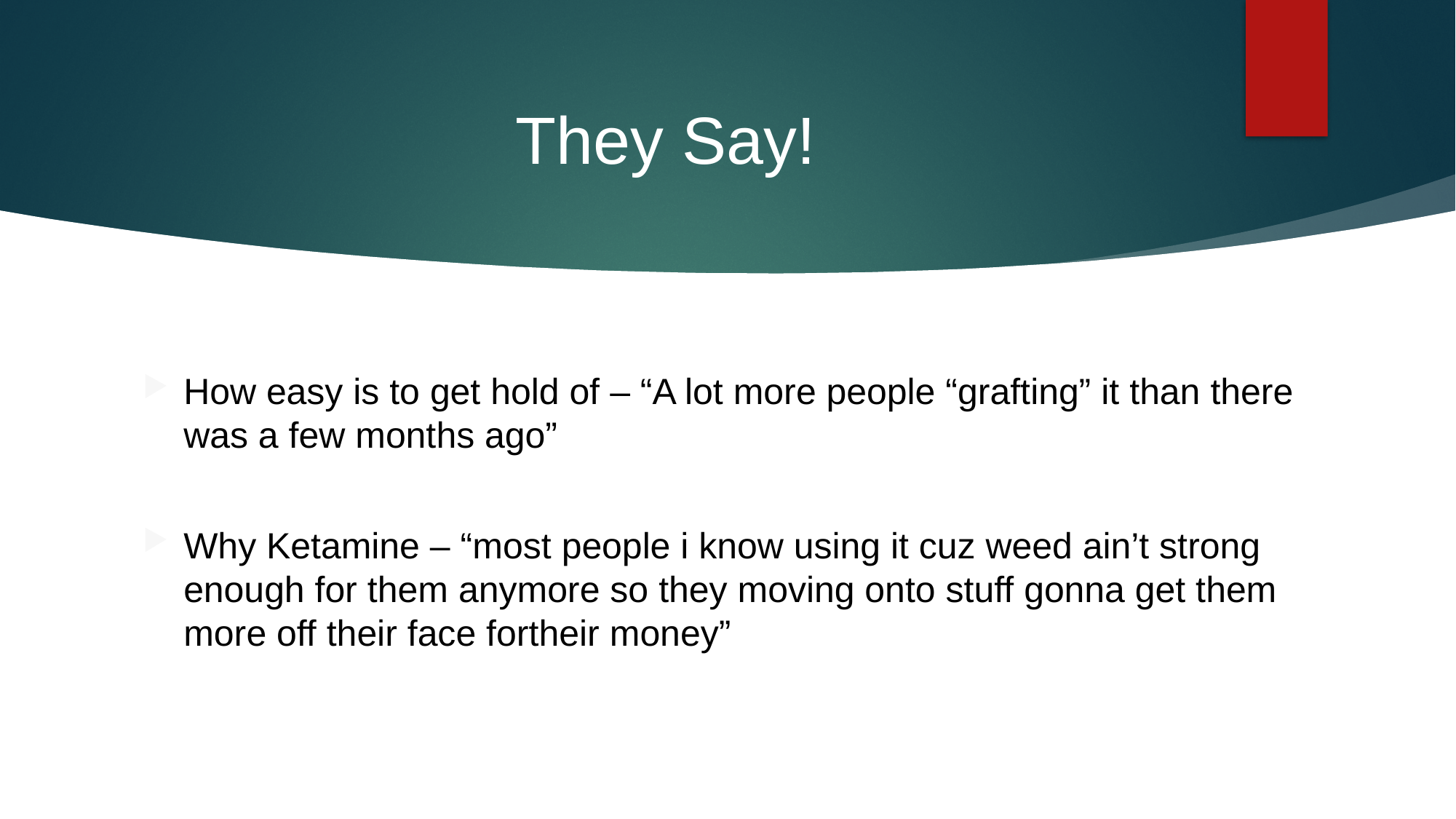

# They Say!

How easy is to get hold of – “A lot more people “grafting” it than there was a few months ago”

Why Ketamine – “most people i know using it cuz weed ain’t strong enough for them anymore so they moving onto stuff gonna get them more off their face fortheir money”